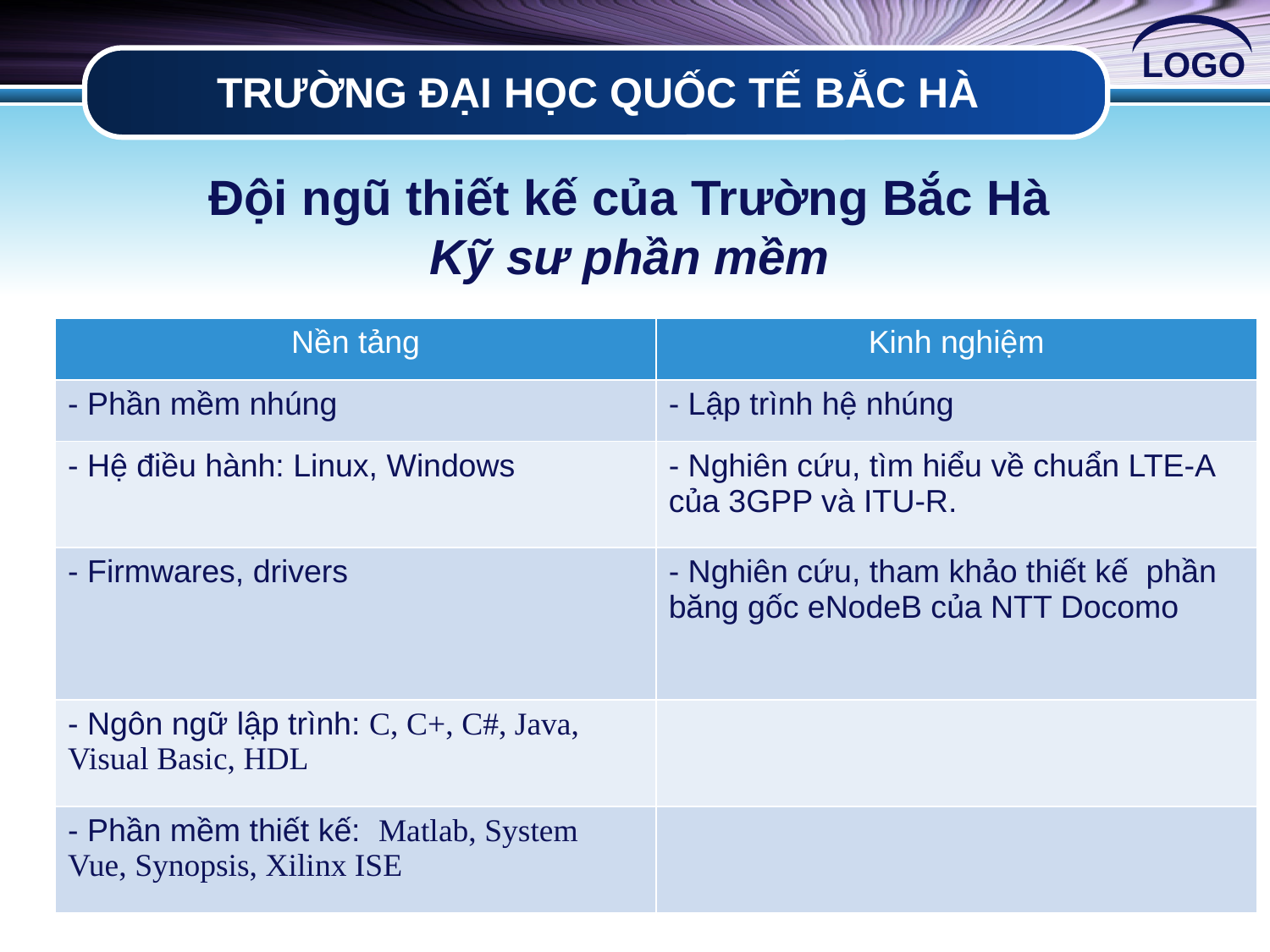

# TRƯỜNG ĐẠI HỌC QUỐC TẾ BẮC HÀ
Đội ngũ thiết kế của Trường Bắc Hà
Kỹ sư phần mềm
| Nền tảng | Kinh nghiệm |
| --- | --- |
| - Phần mềm nhúng | - Lập trình hệ nhúng |
| - Hệ điều hành: Linux, Windows | - Nghiên cứu, tìm hiểu về chuẩn LTE-A của 3GPP và ITU-R. |
| - Firmwares, drivers | - Nghiên cứu, tham khảo thiết kế phần băng gốc eNodeB của NTT Docomo |
| - Ngôn ngữ lập trình: C, C+, C#, Java, Visual Basic, HDL |  |
| - Phần mềm thiết kế: Matlab, System Vue, Synopsis, Xilinx ISE |  |